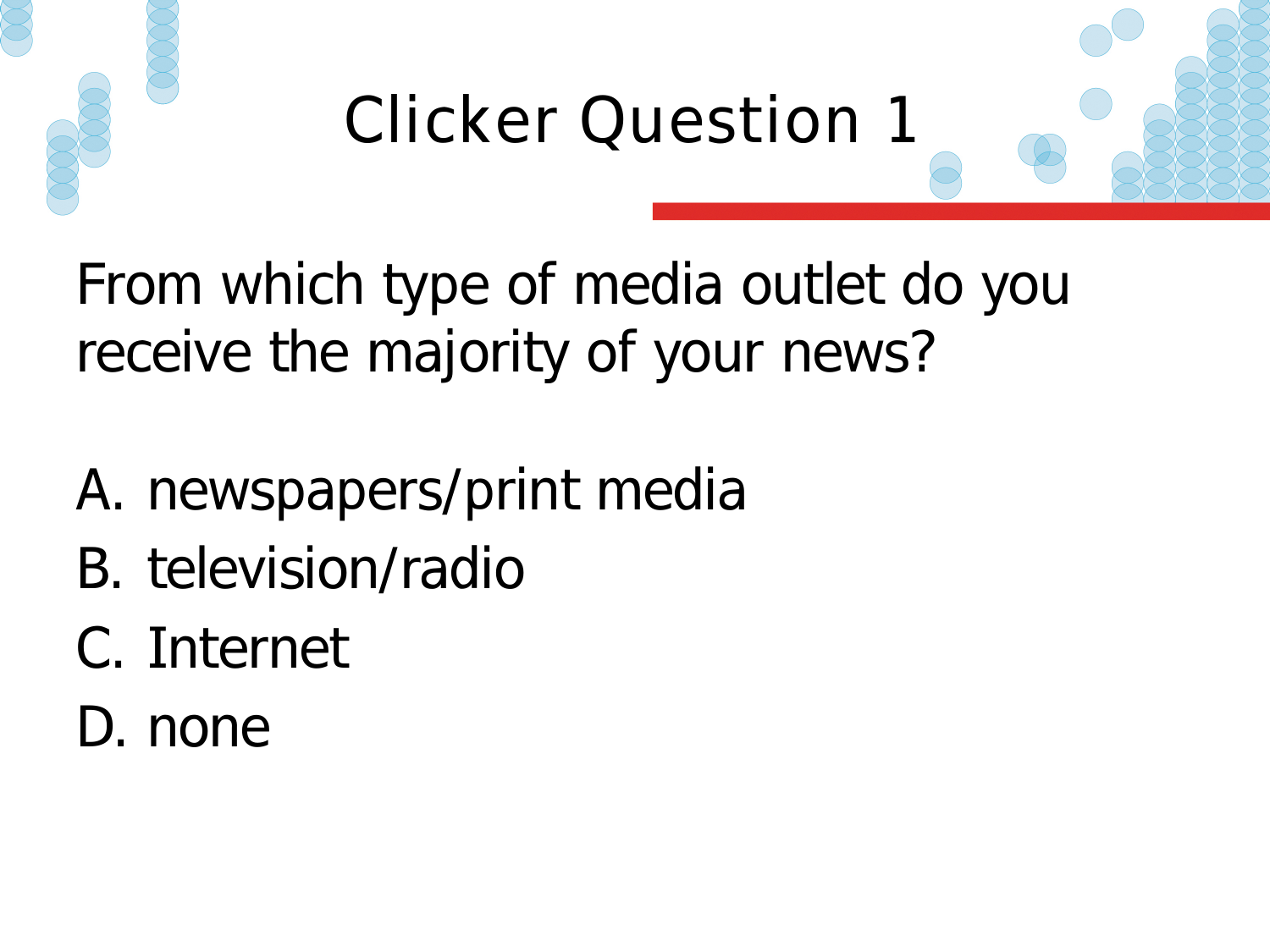

# Clicker Question 1
From which type of media outlet do you receive the majority of your news?

newspapers/print media
television/radio
Internet
none